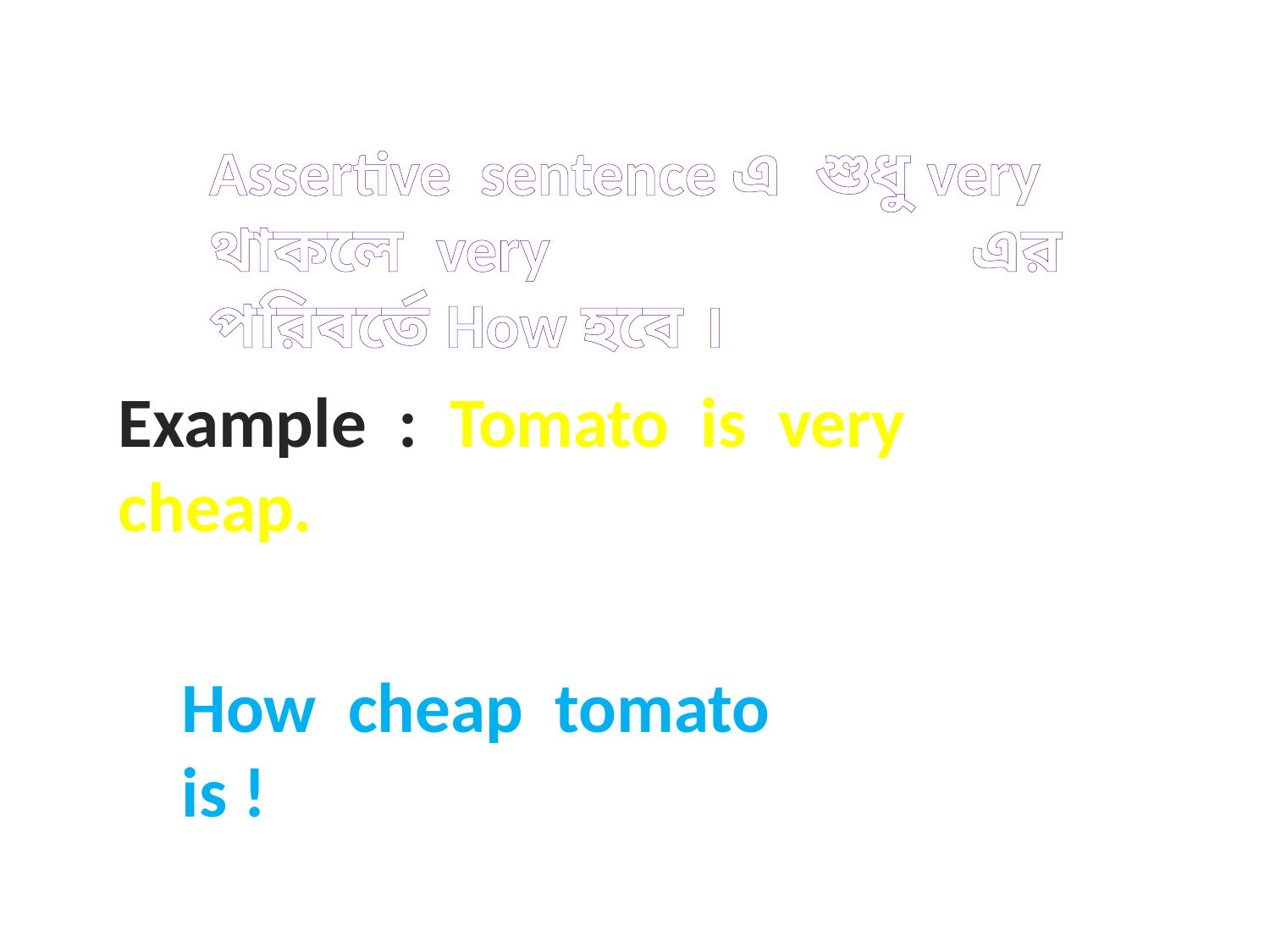

Assertive  sentence এ  শুধু very থাকলে  very    			এর পরিবর্তে How হবে ।
Example  :  Tomato  is  very   cheap.
How  cheap  tomato  is !